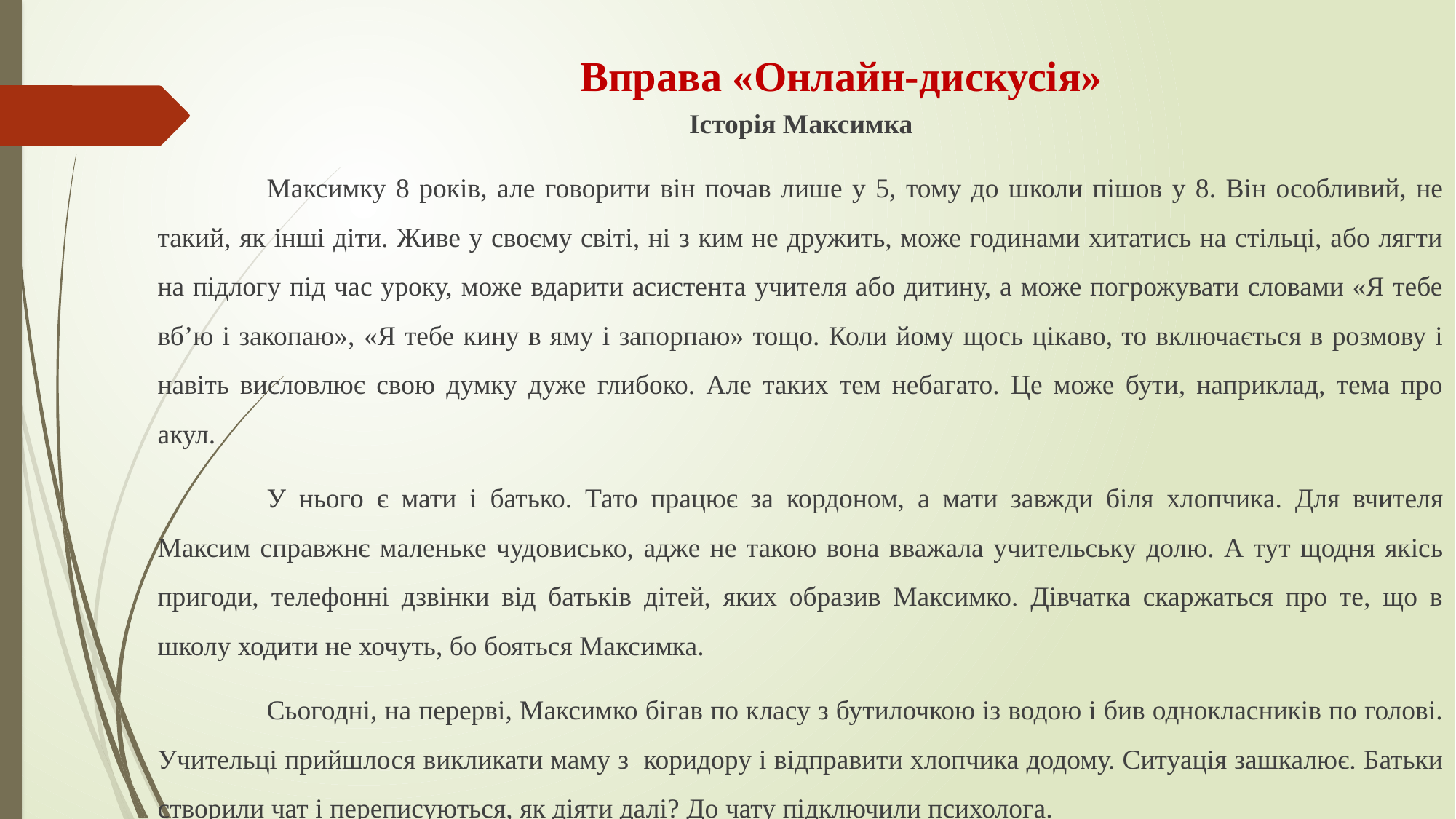

# Вправа «Онлайн-дискусія»
Історія Максимка
	Максимку 8 років, але говорити він почав лише у 5, тому до школи пішов у 8. Він особливий, не такий, як інші діти. Живе у своєму світі, ні з ким не дружить, може годинами хитатись на стільці, або лягти на підлогу під час уроку, може вдарити асистента учителя або дитину, а може погрожувати словами «Я тебе вб’ю і закопаю», «Я тебе кину в яму і запорпаю» тощо. Коли йому щось цікаво, то включається в розмову і навіть висловлює свою думку дуже глибоко. Але таких тем небагато. Це може бути, наприклад, тема про акул.
	У нього є мати і батько. Тато працює за кордоном, а мати завжди біля хлопчика. Для вчителя Максим справжнє маленьке чудовисько, адже не такою вона вважала учительську долю. А тут щодня якісь пригоди, телефонні дзвінки від батьків дітей, яких образив Максимко. Дівчатка скаржаться про те, що в школу ходити не хочуть, бо бояться Максимка.
	Сьогодні, на перерві, Максимко бігав по класу з бутилочкою із водою і бив однокласників по голові. Учительці прийшлося викликати маму з  коридору і відправити хлопчика додому. Ситуація зашкалює. Батьки створили чат і переписуються, як діяти далі? До чату підключили психолога.